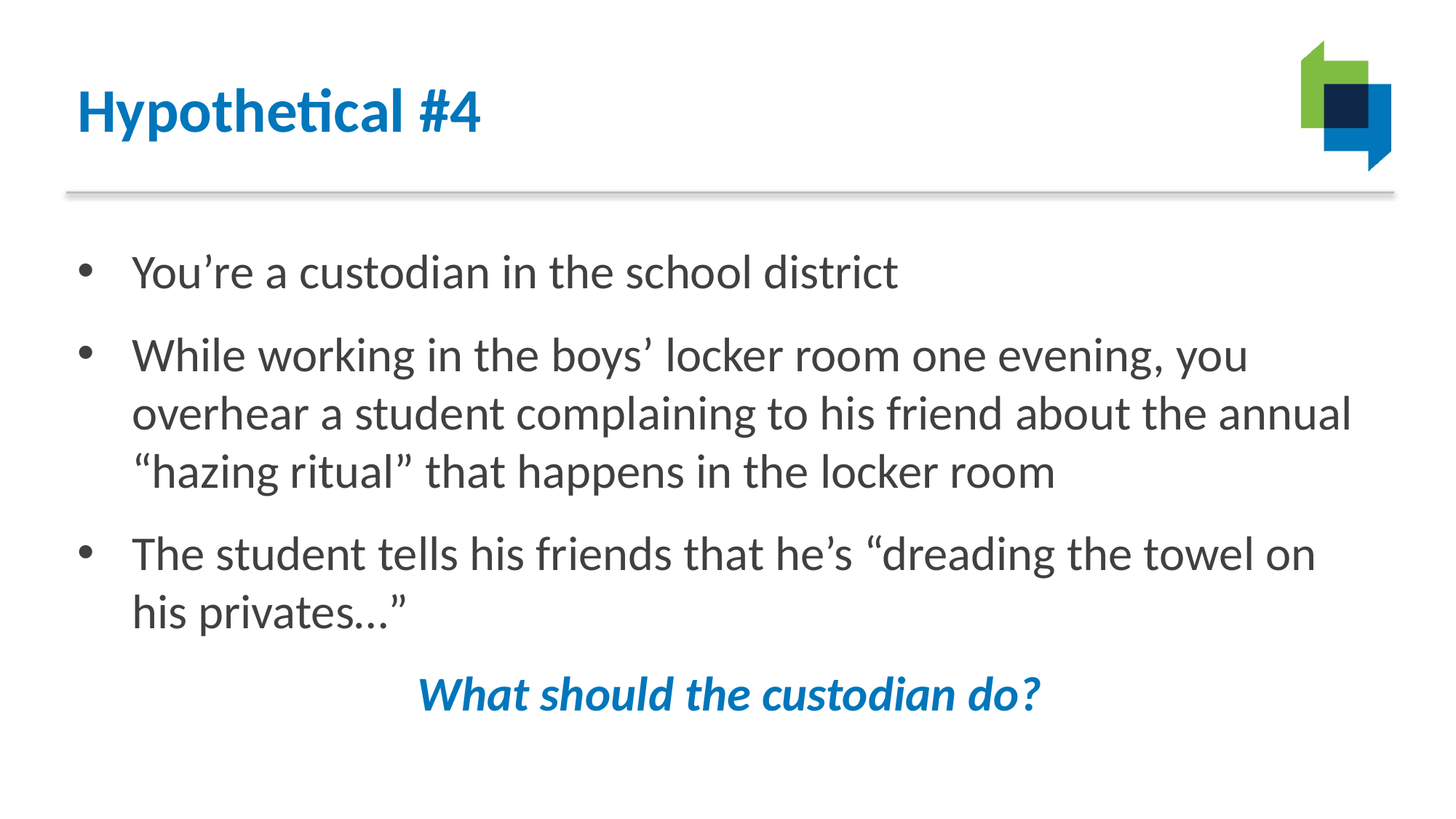

# Hypothetical #4
You’re a custodian in the school district
While working in the boys’ locker room one evening, you overhear a student complaining to his friend about the annual “hazing ritual” that happens in the locker room
The student tells his friends that he’s “dreading the towel on his privates…”
What should the custodian do?